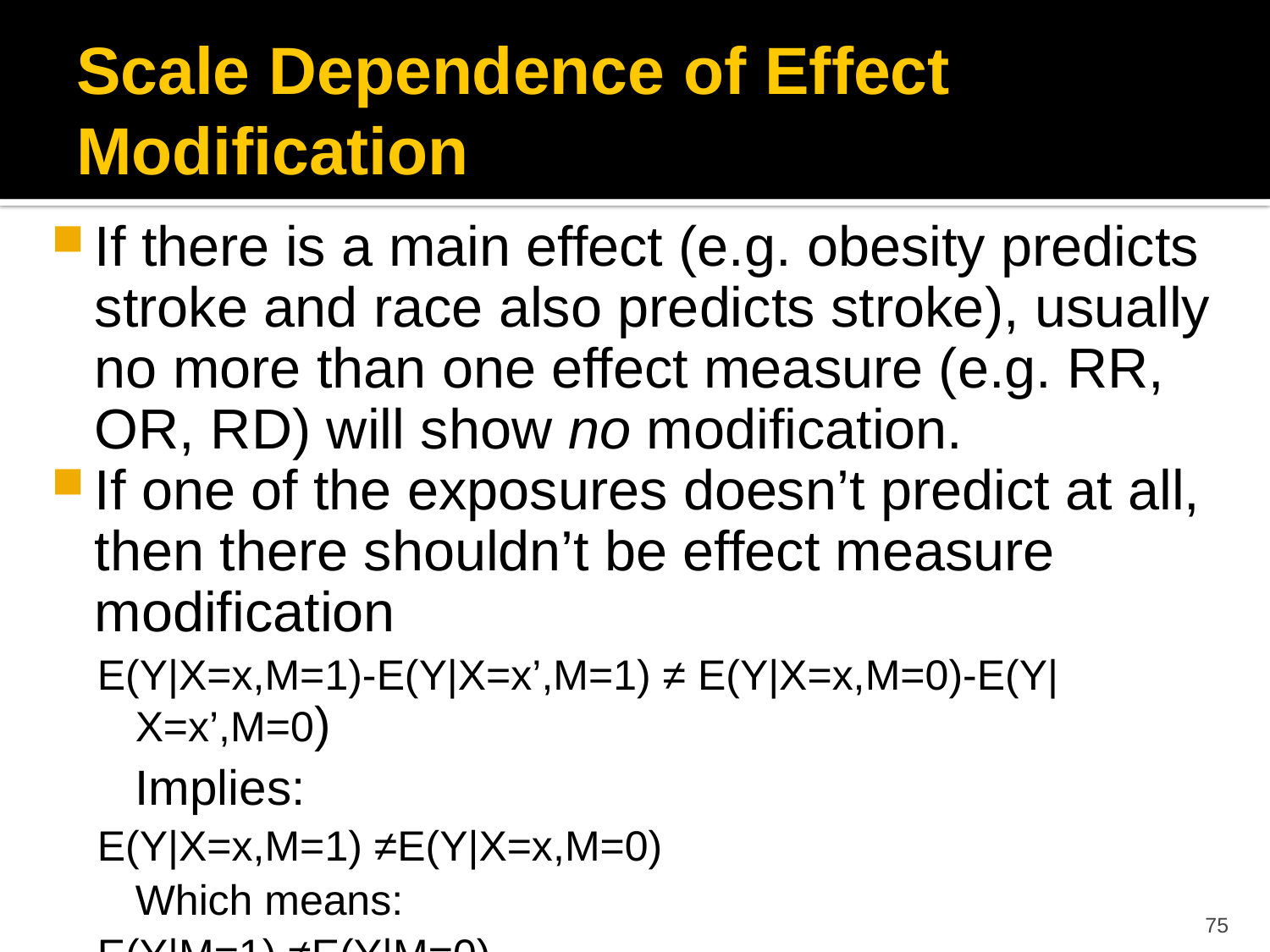

Scale Dependence of Effect Modification
If there is a main effect (e.g. obesity predicts stroke and race also predicts stroke), usually no more than one effect measure (e.g. RR, OR, RD) will show no modification.
If one of the exposures doesn’t predict at all, then there shouldn’t be effect measure modification
E(Y|X=x,M=1)-E(Y|X=x’,M=1) ≠ E(Y|X=x,M=0)-E(Y|X=x’,M=0)
	Implies:
E(Y|X=x,M=1) ≠E(Y|X=x,M=0)
	Which means:
E(Y|M=1) ≠E(Y|M=0)

75